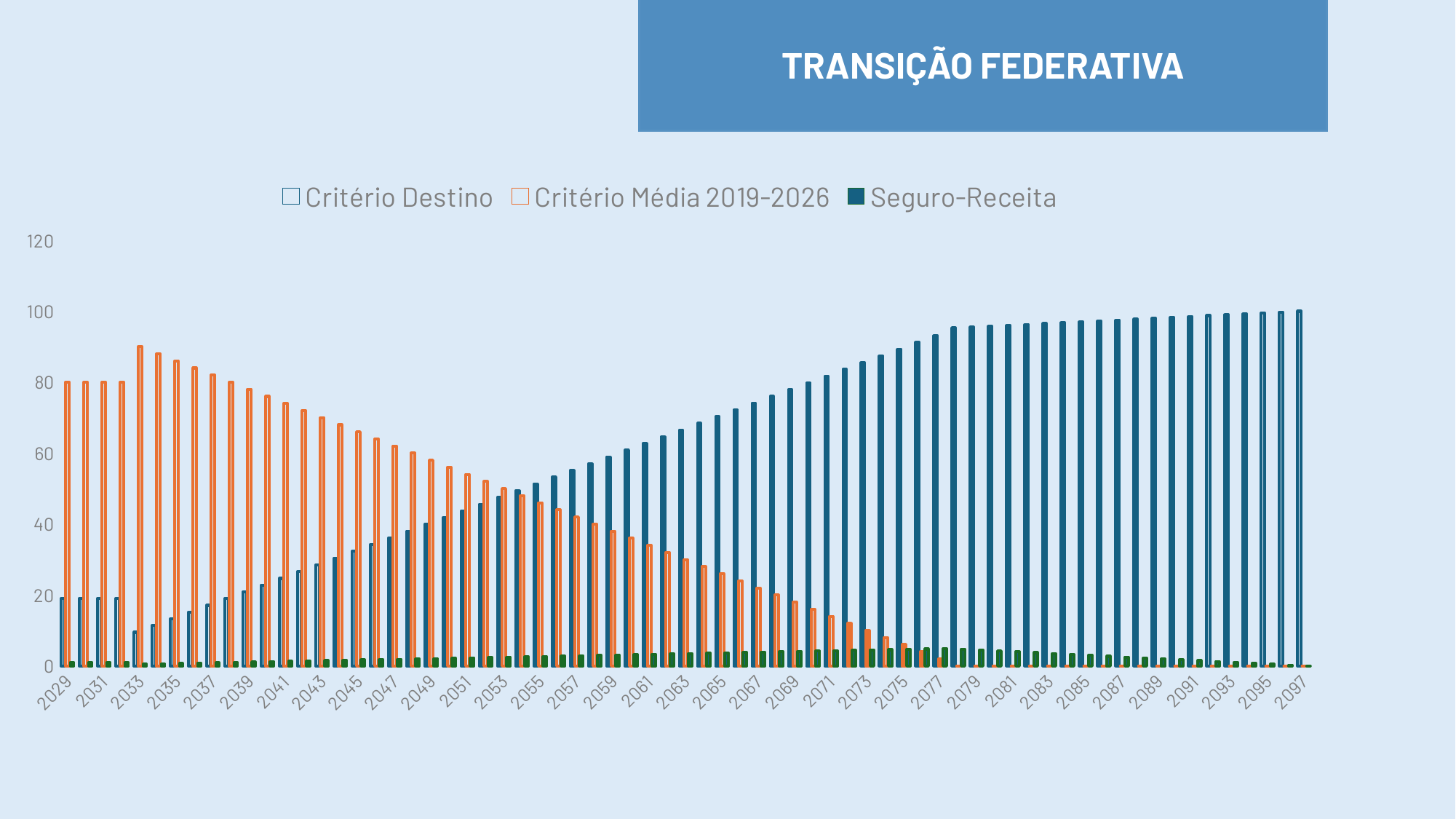

TRANSIÇÃO FEDERATIVA

### Chart

| Category | Critério Destino | Critério Média 2019-2026 | Seguro-Receita |
|---|---|---|---|
| 2029 | 19.0 | 80.0 | 1.0 |
| 2030 | 19.0 | 80.0 | 1.0 |
| 2031 | 19.0 | 80.0 | 1.0 |
| 2032 | 19.0 | 80.0 | 1.0 |
| 2033 | 9.5 | 90.0 | 0.5 |
| 2034 | 11.4 | 88.0 | 0.6000000000000001 |
| 2035 | 13.3 | 86.0 | 0.7000000000000001 |
| 2036 | 15.2 | 84.0 | 0.8 |
| 2037 | 17.1 | 82.0 | 0.9 |
| 2038 | 19.0 | 80.0 | 1.0 |
| 2039 | 20.9 | 78.0 | 1.1 |
| 2040 | 22.8 | 76.0 | 1.2000000000000002 |
| 2041 | 24.7 | 74.0 | 1.3 |
| 2042 | 26.6 | 72.0 | 1.4000000000000001 |
| 2043 | 28.5 | 70.0 | 1.5 |
| 2044 | 30.4 | 68.0 | 1.6 |
| 2045 | 32.3 | 66.0 | 1.7000000000000002 |
| 2046 | 34.2 | 64.0 | 1.8 |
| 2047 | 36.1 | 62.0 | 1.9000000000000001 |
| 2048 | 38.0 | 60.0 | 2.0 |
| 2049 | 39.9 | 58.0 | 2.1 |
| 2050 | 41.8 | 56.0 | 2.2 |
| 2051 | 43.7 | 54.0 | 2.3000000000000003 |
| 2052 | 45.6 | 52.0 | 2.4000000000000004 |
| 2053 | 47.5 | 50.0 | 2.5 |
| 2054 | 49.4 | 48.0 | 2.6 |
| 2055 | 51.3 | 46.0 | 2.7 |
| 2056 | 53.2 | 44.0 | 2.8000000000000003 |
| 2057 | 55.1 | 42.0 | 2.9000000000000004 |
| 2058 | 57.0 | 40.0 | 3.0 |
| 2059 | 58.9 | 38.0 | 3.1 |
| 2060 | 60.8 | 36.0 | 3.2 |
| 2061 | 62.7 | 34.0 | 3.3000000000000003 |
| 2062 | 64.6 | 32.0 | 3.4000000000000004 |
| 2063 | 66.5 | 30.0 | 3.5 |
| 2064 | 68.4 | 28.0 | 3.6 |
| 2065 | 70.3 | 26.0 | 3.7 |
| 2066 | 72.2 | 24.0 | 3.8000000000000003 |
| 2067 | 74.1 | 22.0 | 3.9000000000000004 |
| 2068 | 76.0 | 20.0 | 4.0 |
| 2069 | 77.9 | 18.0 | 4.1000000000000005 |
| 2070 | 79.8 | 16.0 | 4.2 |
| 2071 | 81.7 | 14.0 | 4.3 |
| 2072 | 83.6 | 12.0 | 4.4 |
| 2073 | 85.5 | 10.0 | 4.5 |
| 2074 | 87.4 | 8.0 | 4.6000000000000005 |
| 2075 | 89.3 | 6.0 | 4.7 |
| 2076 | 91.2 | 4.0 | 4.800000000000001 |
| 2077 | 93.1 | 2.0 | 4.9 |
| 2078 | 95.25 | 0.0 | 4.75 |
| 2079 | 95.5 | 0.0 | 4.5 |
| 2080 | 95.75 | 0.0 | 4.25 |
| 2081 | 96.0 | 0.0 | 4.0 |
| 2082 | 96.25 | 0.0 | 3.75 |
| 2083 | 96.5 | 0.0 | 3.5 |
| 2084 | 96.75 | 0.0 | 3.25 |
| 2085 | 97.0 | 0.0 | 3.0 |
| 2086 | 97.25 | 0.0 | 2.75 |
| 2087 | 97.5 | 0.0 | 2.5 |
| 2088 | 97.75 | 0.0 | 2.25 |
| 2089 | 98.0 | 0.0 | 2.0 |
| 2090 | 98.25 | 0.0 | 1.75 |
| 2091 | 98.5 | 0.0 | 1.5 |
| 2092 | 98.75 | 0.0 | 1.25 |
| 2093 | 99.0 | 0.0 | 1.0 |
| 2094 | 99.25 | 0.0 | 0.75 |
| 2095 | 99.5 | 0.0 | 0.5 |
| 2096 | 99.75 | 0.0 | 0.25 |
| 2097 | 100.0 | 0.0 | 0.0 |